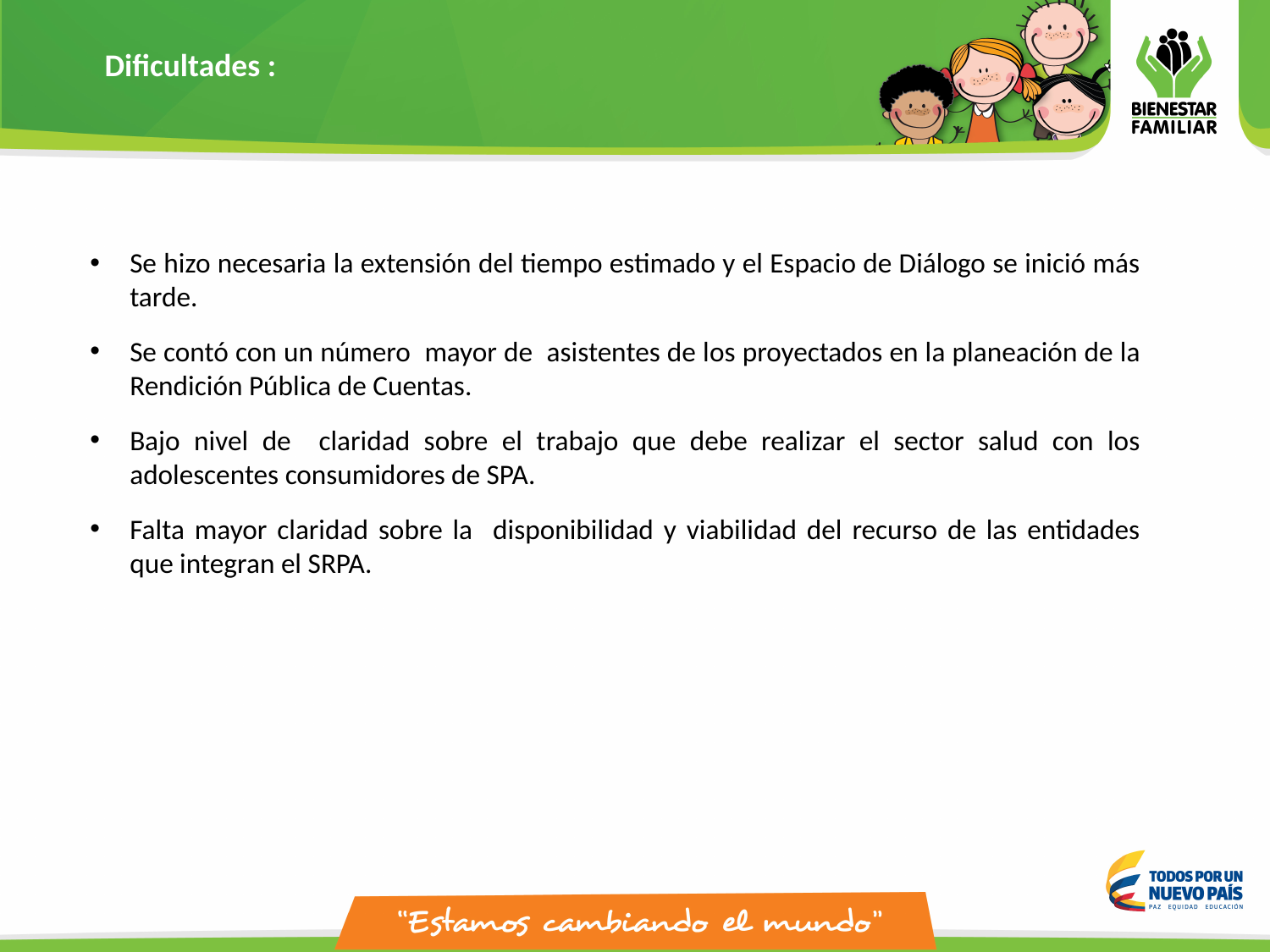

Dificultades :
Se hizo necesaria la extensión del tiempo estimado y el Espacio de Diálogo se inició más tarde.
Se contó con un número  mayor de  asistentes de los proyectados en la planeación de la Rendición Pública de Cuentas.
Bajo nivel de  claridad sobre el trabajo que debe realizar el sector salud con los adolescentes consumidores de SPA.
Falta mayor claridad sobre la  disponibilidad y viabilidad del recurso de las entidades que integran el SRPA.